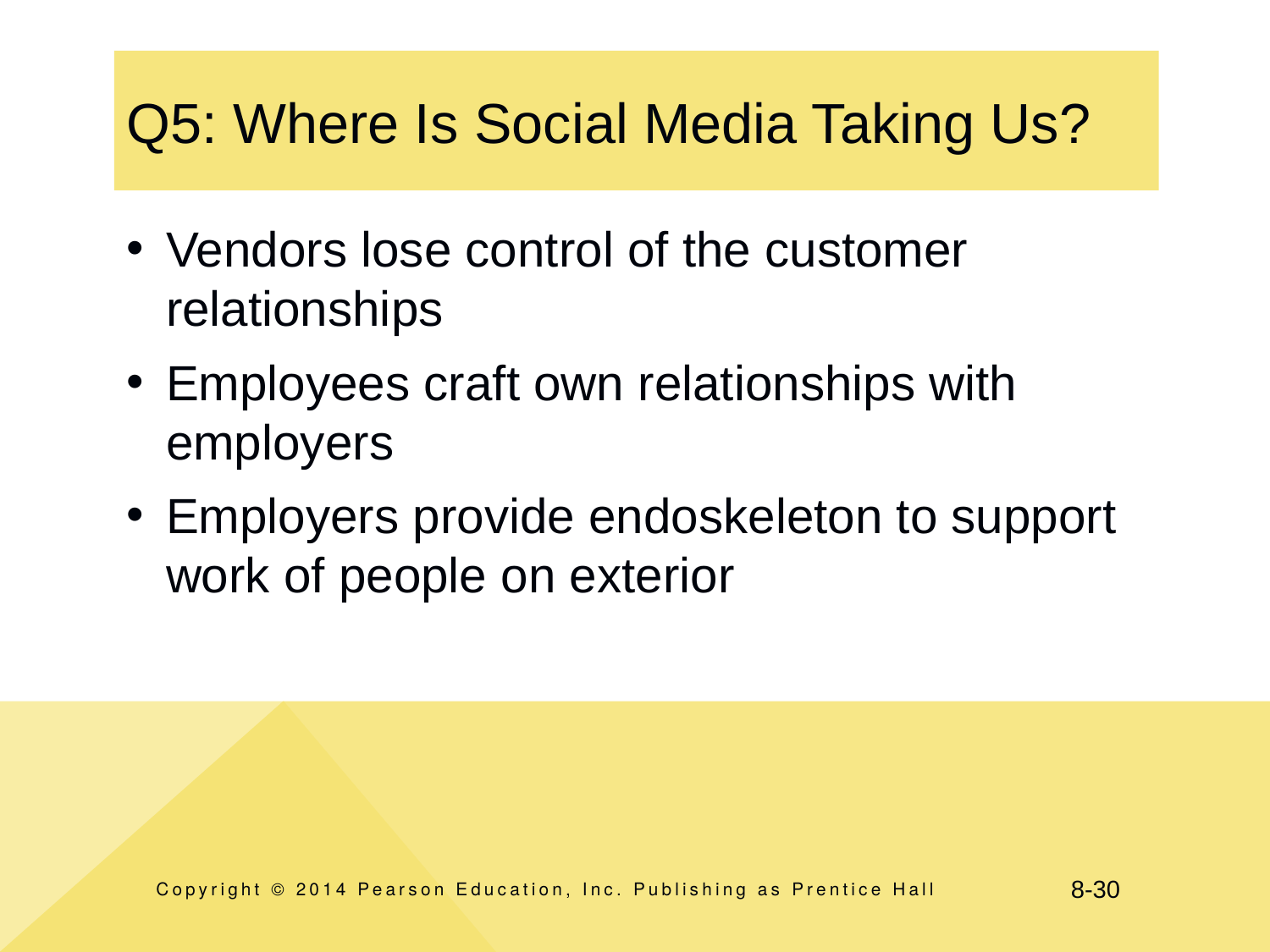

# Q5: Where Is Social Media Taking Us?
Vendors lose control of the customer relationships
Employees craft own relationships with employers
Employers provide endoskeleton to support work of people on exterior

Copyright © 2014 Pearson Education, Inc. Publishing as Prentice Hall